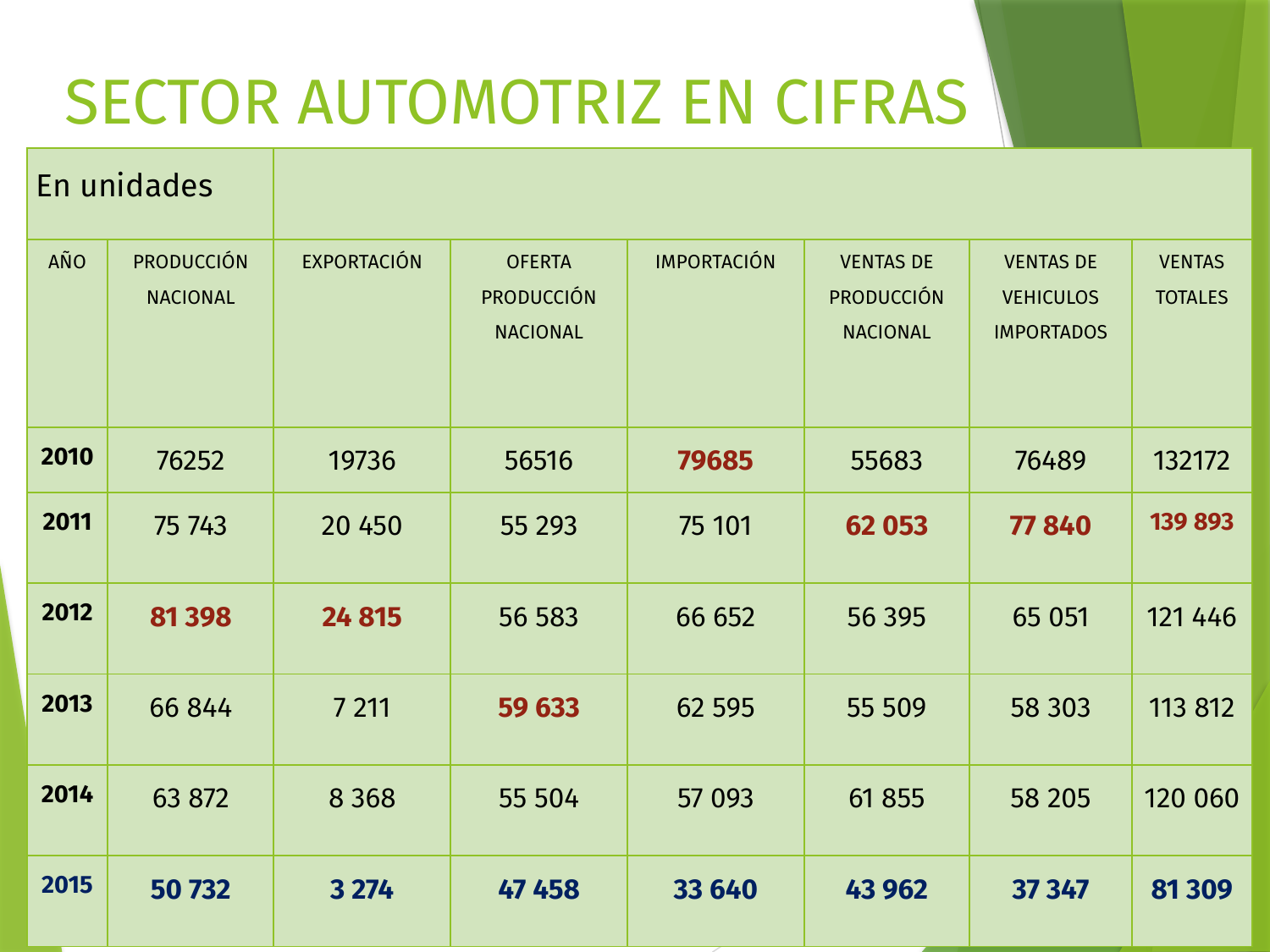

# SECTOR AUTOMOTRIZ EN CIFRAS
| En unidades |  |  |  |  |  |  |  |
| --- | --- | --- | --- | --- | --- | --- | --- |
| AÑO | PRODUCCIÓN NACIONAL | EXPORTACIÓN | OFERTA PRODUCCIÓN NACIONAL | IMPORTACIÓN | VENTAS DE PRODUCCIÓN NACIONAL | VENTAS DE VEHICULOS IMPORTADOS | VENTAS TOTALES |
| 2010 | 76252 | 19736 | 56516 | 79685 | 55683 | 76489 | 132172 |
| 2011 | 75 743 | 20 450 | 55 293 | 75 101 | 62 053 | 77 840 | 139 893 |
| 2012 | 81 398 | 24 815 | 56 583 | 66 652 | 56 395 | 65 051 | 121 446 |
| 2013 | 66 844 | 7 211 | 59 633 | 62 595 | 55 509 | 58 303 | 113 812 |
| 2014 | 63 872 | 8 368 | 55 504 | 57 093 | 61 855 | 58 205 | 120 060 |
| 2015 | 50 732 | 3 274 | 47 458 | 33 640 | 43 962 | 37 347 | 81 309 |